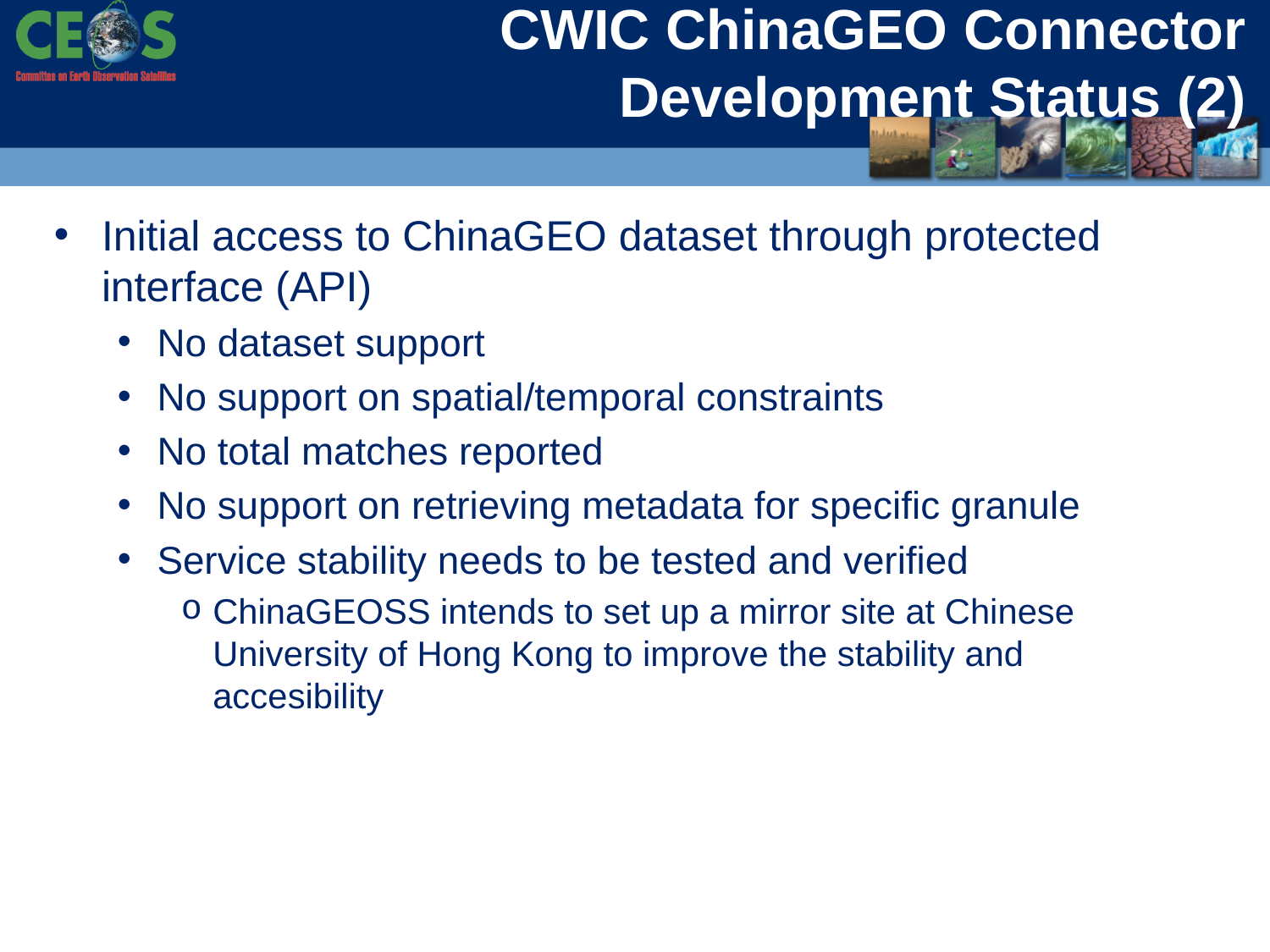

# CWIC ChinaGEO Connector Development Status (2)
Initial access to ChinaGEO dataset through protected interface (API)
No dataset support
No support on spatial/temporal constraints
No total matches reported
No support on retrieving metadata for specific granule
Service stability needs to be tested and verified
ChinaGEOSS intends to set up a mirror site at Chinese University of Hong Kong to improve the stability and accesibility